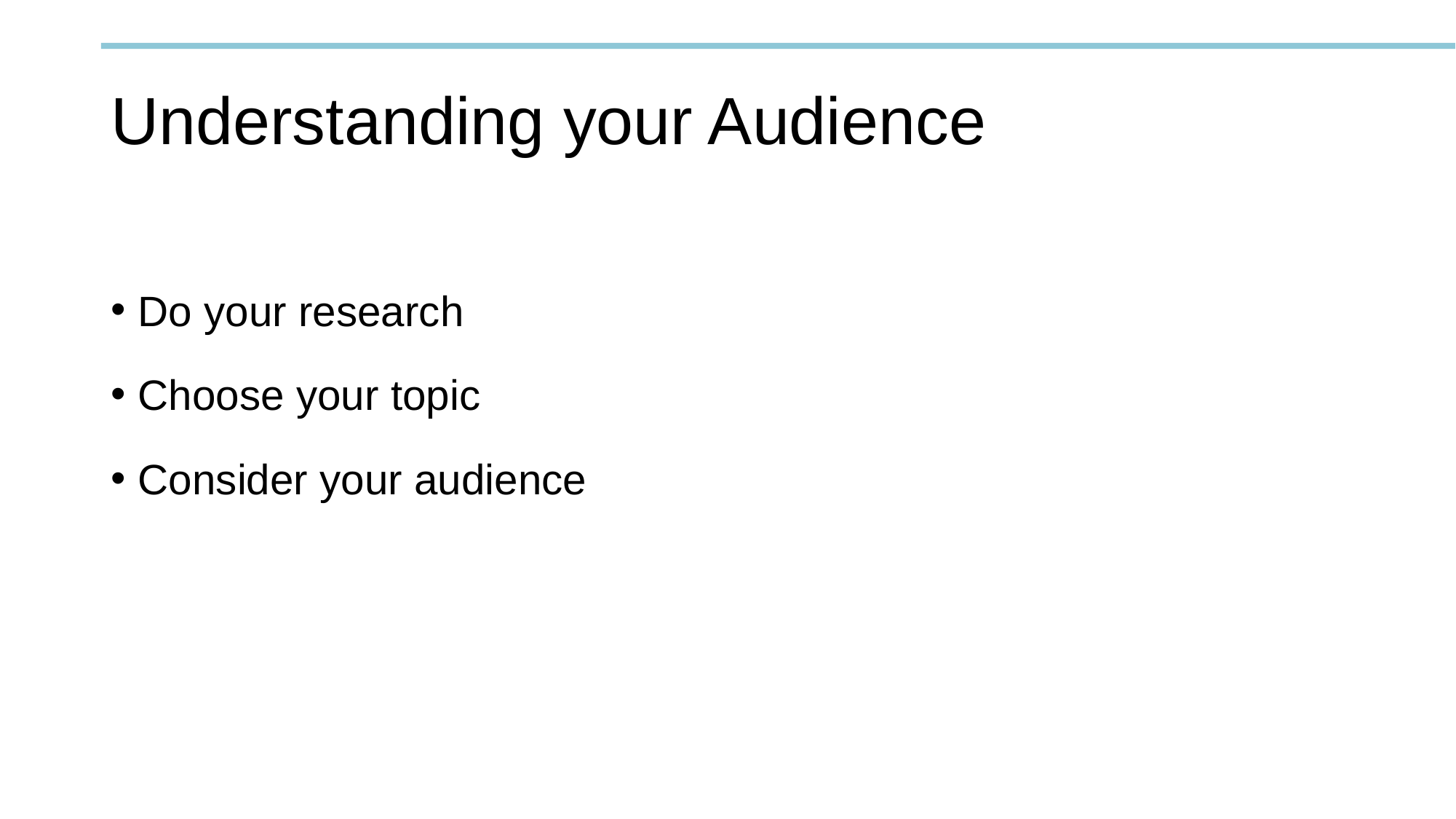

# Understanding your Audience
Do your research
Choose your topic
Consider your audience